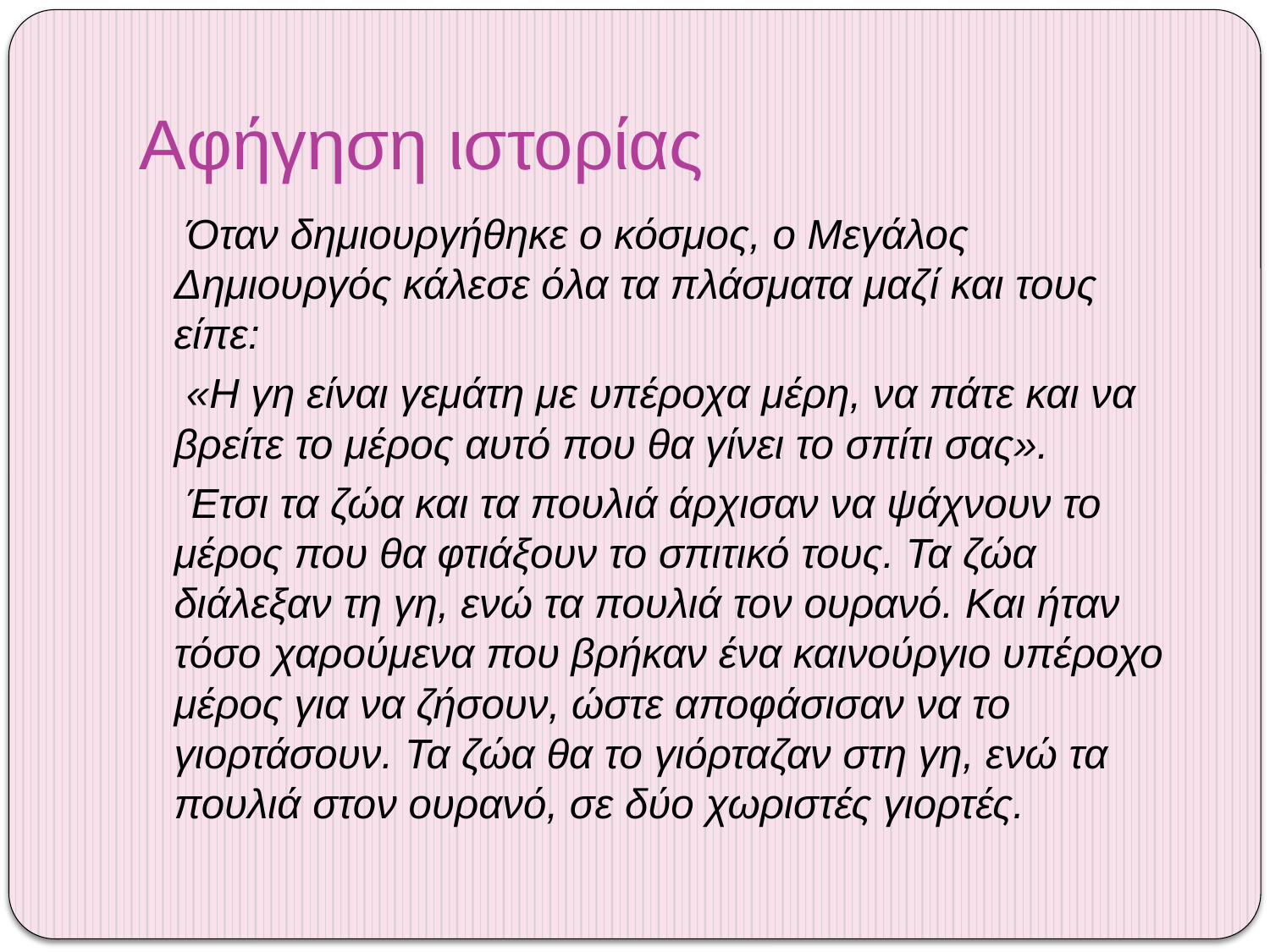

# Αφήγηση ιστορίας
    Όταν δημιουργήθηκε ο κόσμος, ο Μεγάλος Δημιουργός κάλεσε όλα τα πλάσματα μαζί και τους είπε:
    «Η γη είναι γεμάτη με υπέροχα μέρη, να πάτε και να βρείτε το μέρος αυτό που θα γίνει το σπίτι σας».
    Έτσι τα ζώα και τα πουλιά άρχισαν να ψάχνουν το μέρος που θα φτιάξουν το σπιτικό τους. Τα ζώα διάλεξαν τη γη, ενώ τα πουλιά τον ουρανό. Και ήταν τόσο χαρούμενα που βρήκαν ένα καινούργιο υπέροχο μέρος για να ζήσουν, ώστε αποφάσισαν να το γιορτάσουν. Τα ζώα θα το γιόρταζαν στη γη, ενώ τα πουλιά στον ουρανό, σε δύο χωριστές γιορτές.